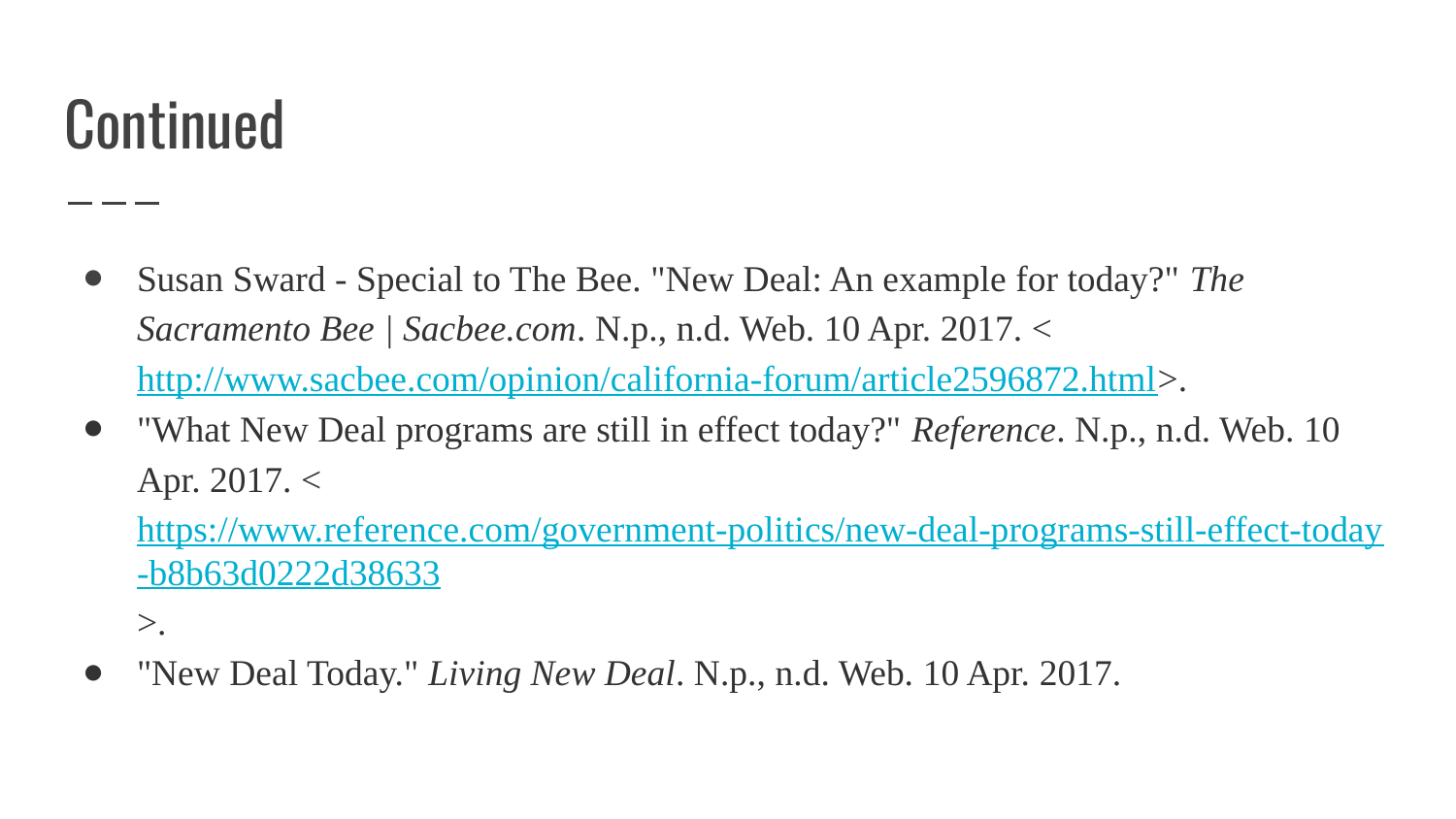

# Continued
Susan Sward - Special to The Bee. "New Deal: An example for today?" The Sacramento Bee | Sacbee.com. N.p., n.d. Web. 10 Apr. 2017. <http://www.sacbee.com/opinion/california-forum/article2596872.html>.
"What New Deal programs are still in effect today?" Reference. N.p., n.d. Web. 10 Apr. 2017. <https://www.reference.com/government-politics/new-deal-programs-still-effect-today-b8b63d0222d38633>.
"New Deal Today." Living New Deal. N.p., n.d. Web. 10 Apr. 2017.